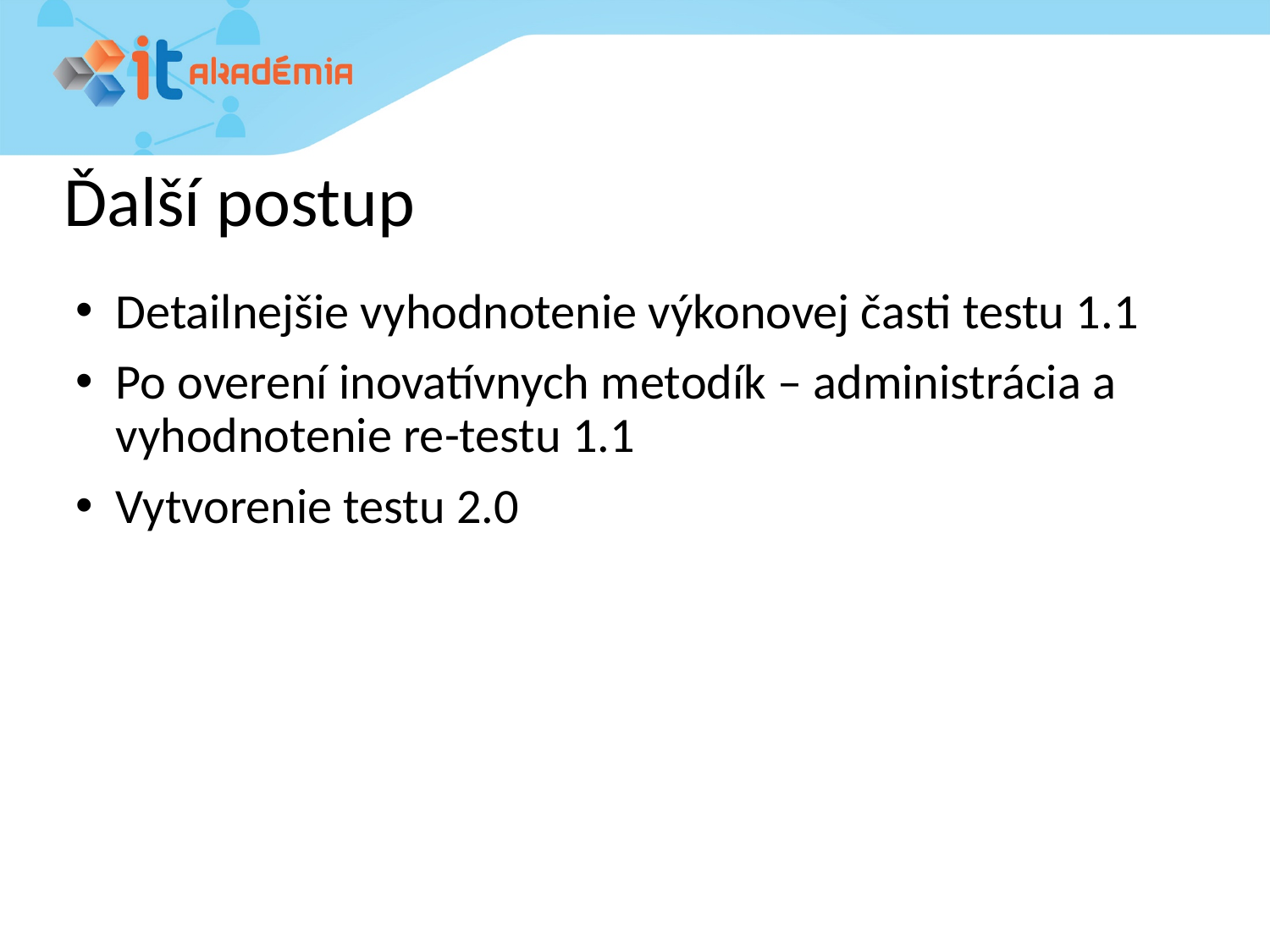

# Ďalší postup
Detailnejšie vyhodnotenie výkonovej časti testu 1.1
Po overení inovatívnych metodík – administrácia a vyhodnotenie re-testu 1.1
Vytvorenie testu 2.0